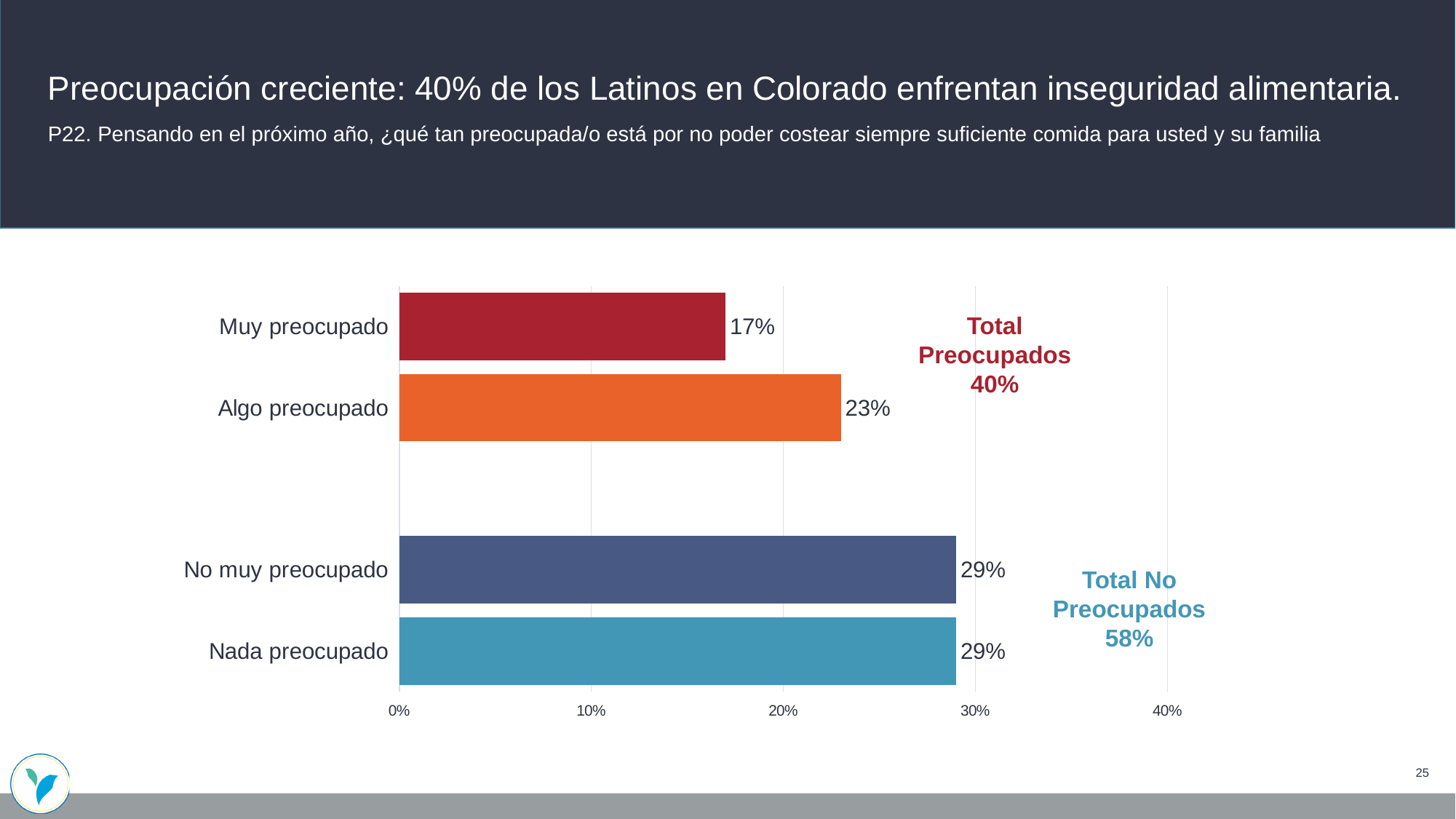

Preocupación creciente: 40% de los Latinos en Colorado enfrentan inseguridad alimentaria.
P22. Pensando en el próximo año, ¿qué tan preocupada/o está por no poder costear siempre suficiente comida para usted y su familia

### Chart

| Category | q22-LATINOS |
|---|---|
| Muy preocupado | 0.17 |
| Algo preocupado | 0.23 |
|  | None |
| No muy preocupado | 0.29 |
| Nada preocupado | 0.29 |
Total Preocupados
40%
Total No Preocupados
58%
25